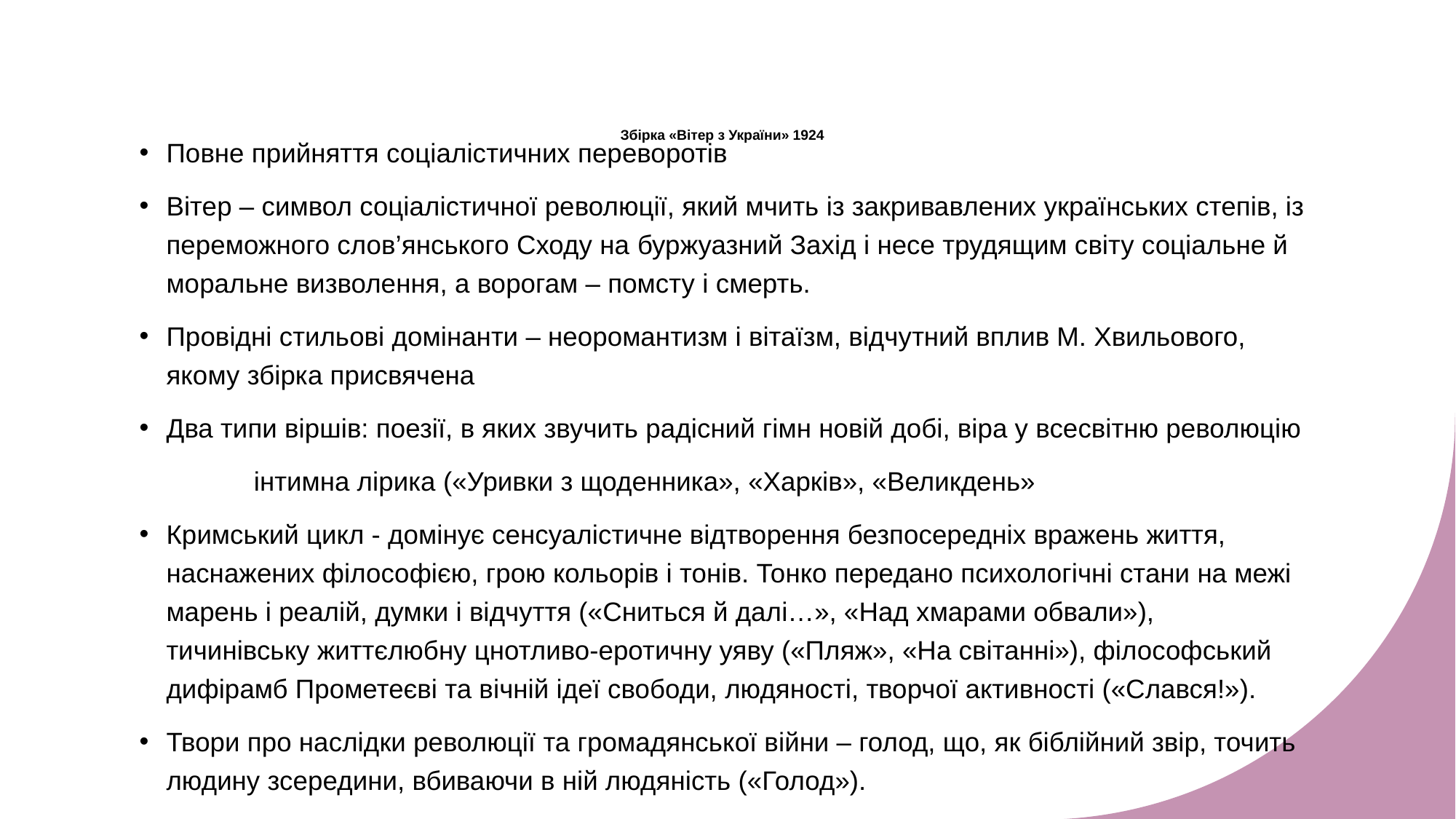

# Збірка «Вітер з України» 1924
Повне прийняття соціалістичних переворотів
Вітер – символ соціалістичної революції, який мчить із закривавлених українських степів, із переможного слов’янського Сходу на буржуазний Захід і несе трудящим світу соціальне й моральне визволення, а ворогам – помсту і смерть.
Провідні стильові домінанти – неоромантизм і вітаїзм, відчутний вплив М. Хвильового, якому збірка присвячена
Два типи віршів: поезії, в яких звучить радісний гімн новій добі, віра у всесвітню революцію
		 інтимна лірика («Уривки з щоденника», «Харків», «Великдень»
Кримський цикл - домінує сенсуалістичне відтворення безпосередніх вражень життя, наснажених філософією, грою кольорів і тонів. Тонко передано психологічні стани на межі марень і реалій, думки і відчуття («Сниться й далі…», «Над хмарами обвали»), тичинівську життєлюбну цнотливо-еротичну уяву («Пляж», «На світанні»), філософський дифірамб Прометеєві та вічній ідеї свободи, людяності, творчої активності («Слався!»).
Твори про наслідки революції та громадянської війни – голод, що, як біблійний звір, точить людину зсередини, вбиваючи в ній людяність («Голод»).